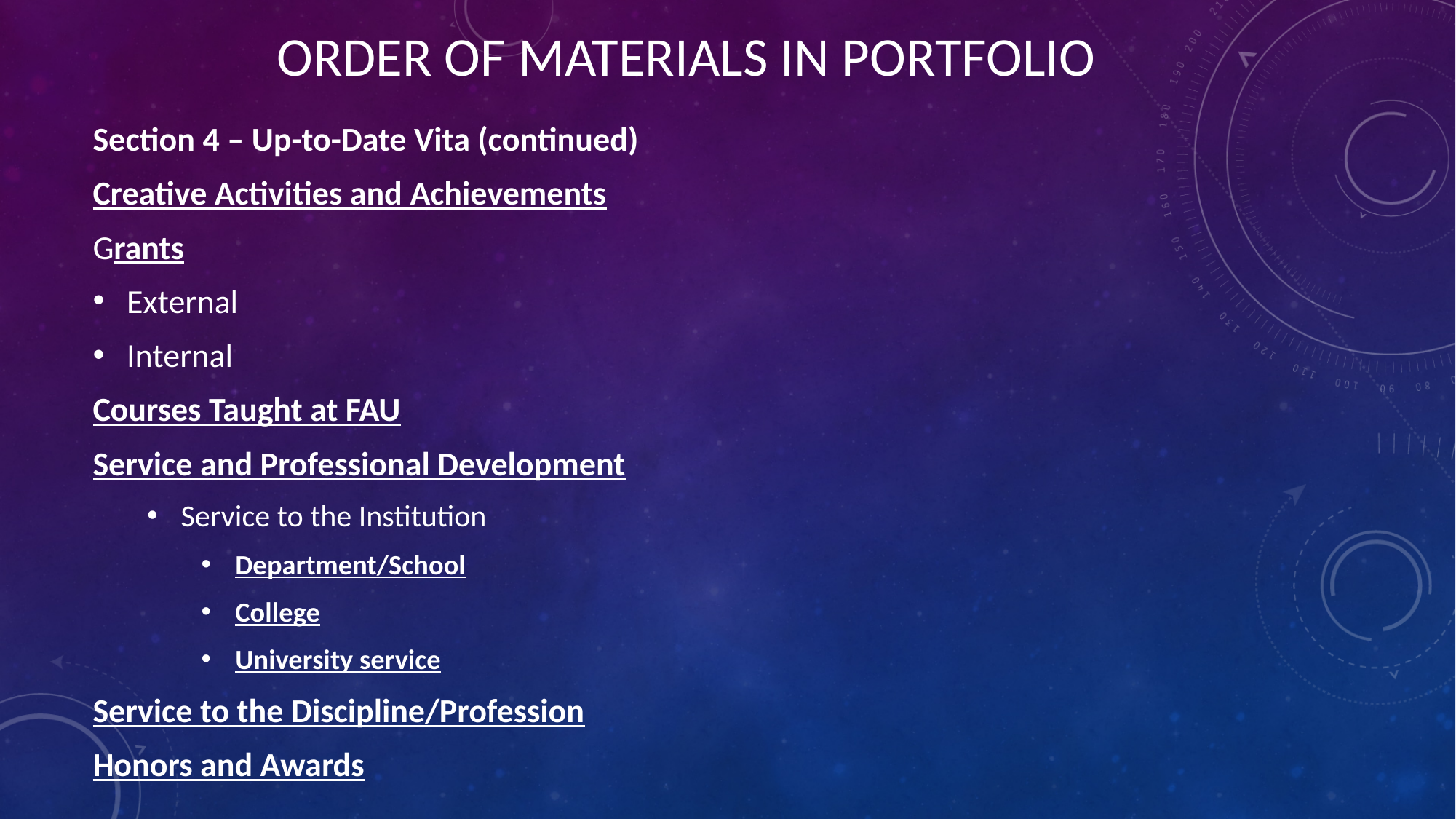

# Order of Materials in Portfolio
Section 4 – Up-to-Date Vita (continued)
Creative Activities and Achievements
Grants
External
Internal
Courses Taught at FAU
Service and Professional Development
Service to the Institution
Department/School
College
University service
Service to the Discipline/Profession
Honors and Awards